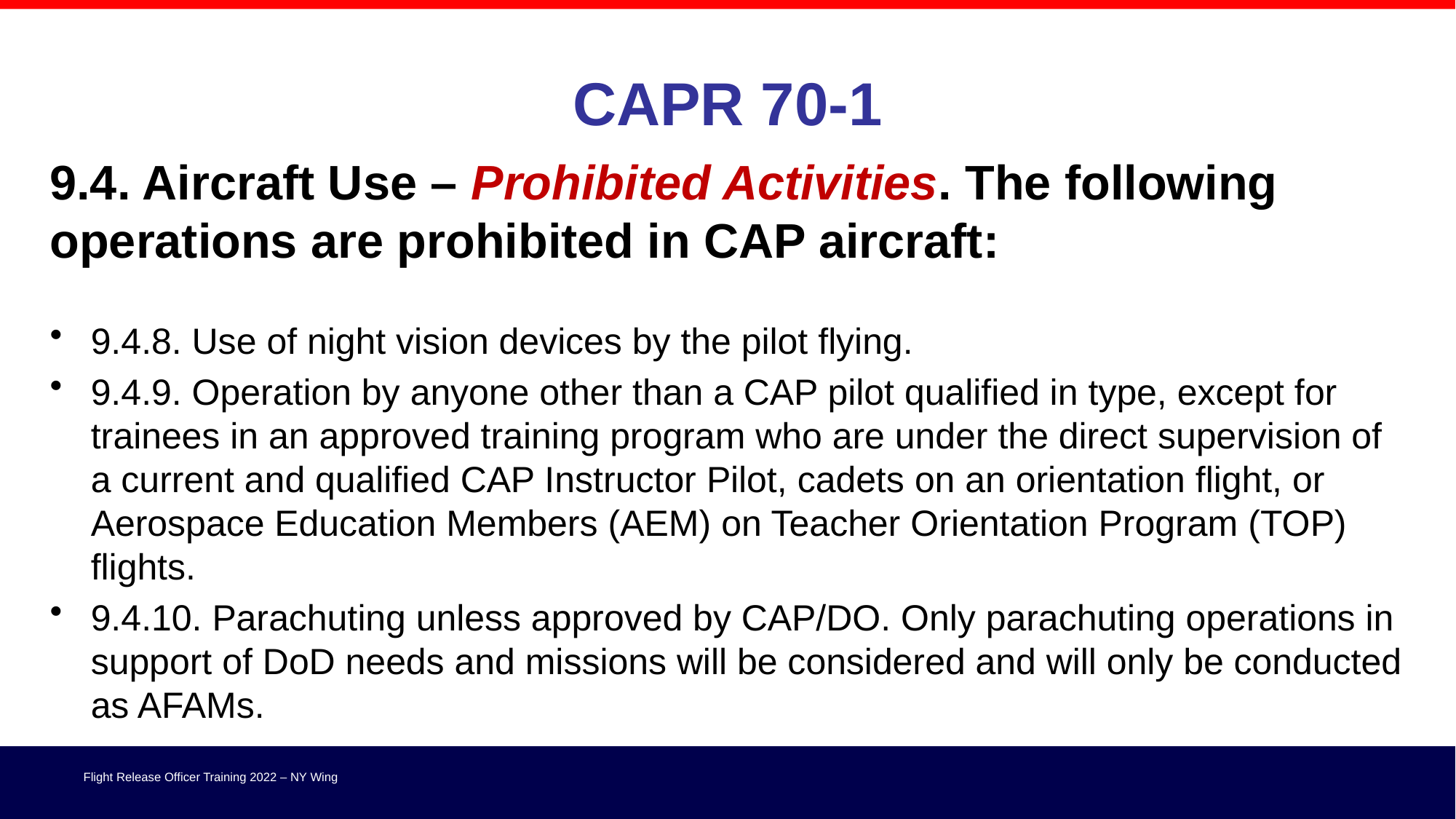

# CAPR 70-1
9.4. Aircraft Use – Prohibited Activities. The following operations are prohibited in CAP aircraft:

9.4.8. Use of night vision devices by the pilot flying.
9.4.9. Operation by anyone other than a CAP pilot qualified in type, except for trainees in an approved training program who are under the direct supervision of a current and qualified CAP Instructor Pilot, cadets on an orientation flight, or Aerospace Education Members (AEM) on Teacher Orientation Program (TOP) flights.
9.4.10. Parachuting unless approved by CAP/DO. Only parachuting operations in support of DoD needs and missions will be considered and will only be conducted as AFAMs.